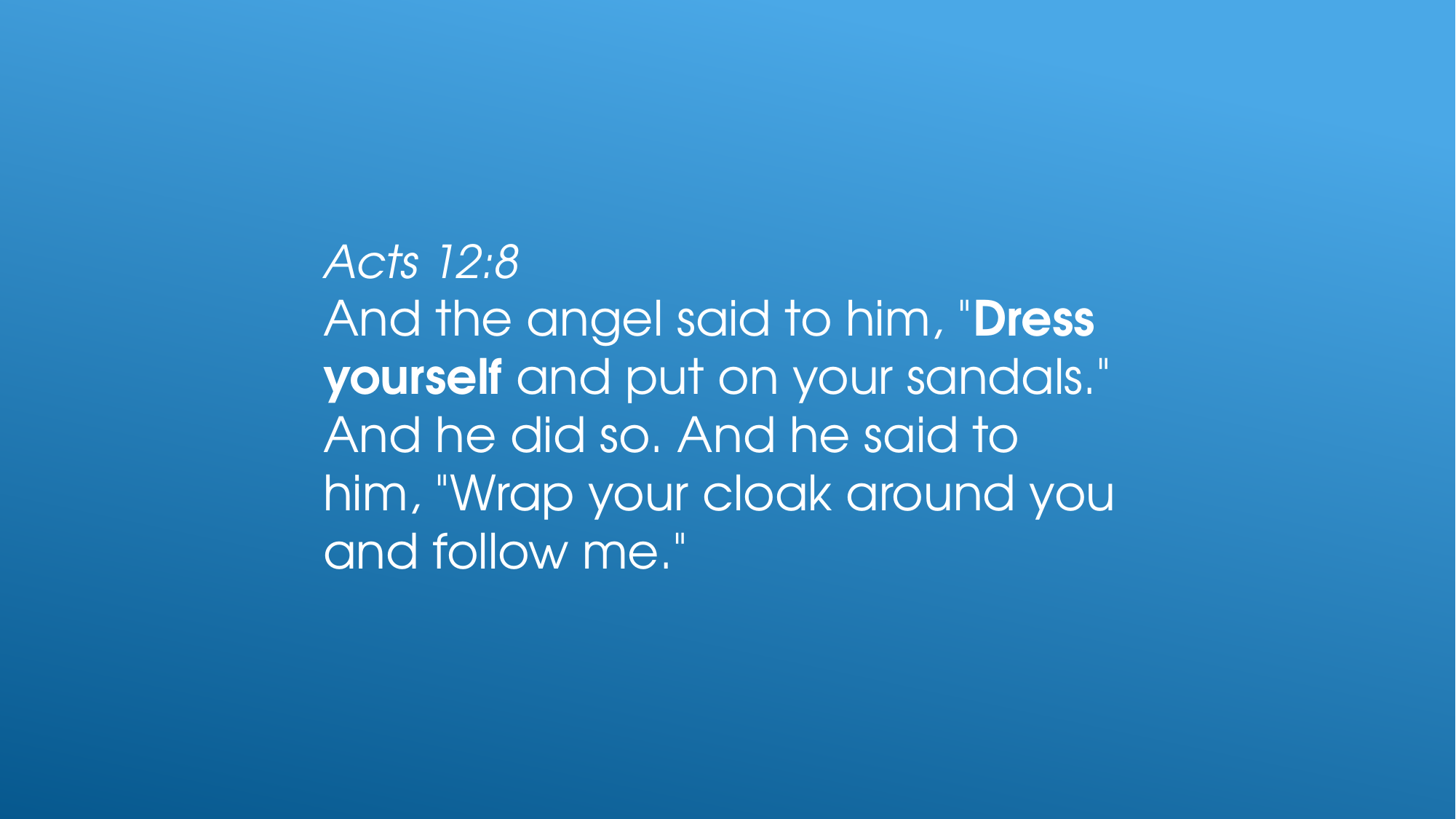

Acts 12:8
And the angel said to him, "Dress yourself and put on your sandals." And he did so. And he said to him, "Wrap your cloak around you and follow me."